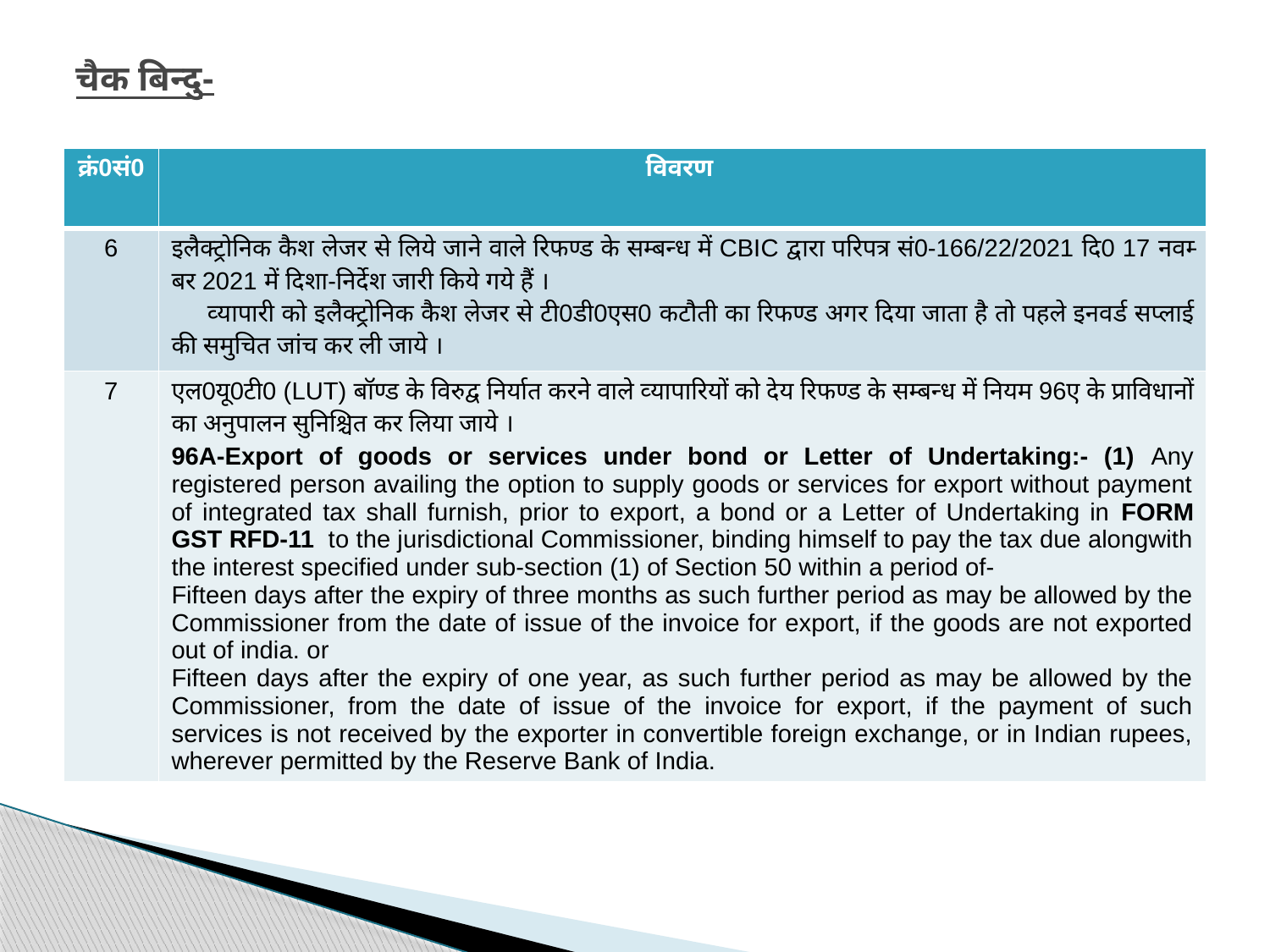

# चैक बिन्‍दु-
| क्रं0सं0 | विवरण |
| --- | --- |
| 6 | इलैक्‍ट्रोनिक कैश लेजर से लिये जाने वाले रिफण्‍ड के सम्‍बन्‍ध में CBIC द्वारा परिपत्र सं0-166/22/2021 दि0 17 नवम्‍बर 2021 में दिशा-निर्देश जारी किये गये हैं । व्‍यापारी को इलैक्‍ट्रोनिक कैश लेजर से टी0डी0एस0 कटौती का रिफण्‍ड अगर दिया जाता है तो पहले इनवर्ड सप्‍लाई की समुचित जांच कर ली जाये । |
| 7 | एल0यू0टी0 (LUT) बॉण्‍ड के विरुद्व निर्यात करने वाले व्‍यापारियों को देय रिफण्‍ड के सम्‍बन्‍ध में नियम 96ए के प्राविधानों का अनुपालन सुनिश्चित कर लिया जाये । 96A-Export of goods or services under bond or Letter of Undertaking:- (1) Any registered person availing the option to supply goods or services for export without payment of integrated tax shall furnish, prior to export, a bond or a Letter of Undertaking in FORM GST RFD-11 to the jurisdictional Commissioner, binding himself to pay the tax due alongwith the interest specified under sub-section (1) of Section 50 within a period of- Fifteen days after the expiry of three months as such further period as may be allowed by the Commissioner from the date of issue of the invoice for export, if the goods are not exported out of india. or Fifteen days after the expiry of one year, as such further period as may be allowed by the Commissioner, from the date of issue of the invoice for export, if the payment of such services is not received by the exporter in convertible foreign exchange, or in Indian rupees, wherever permitted by the Reserve Bank of India. |